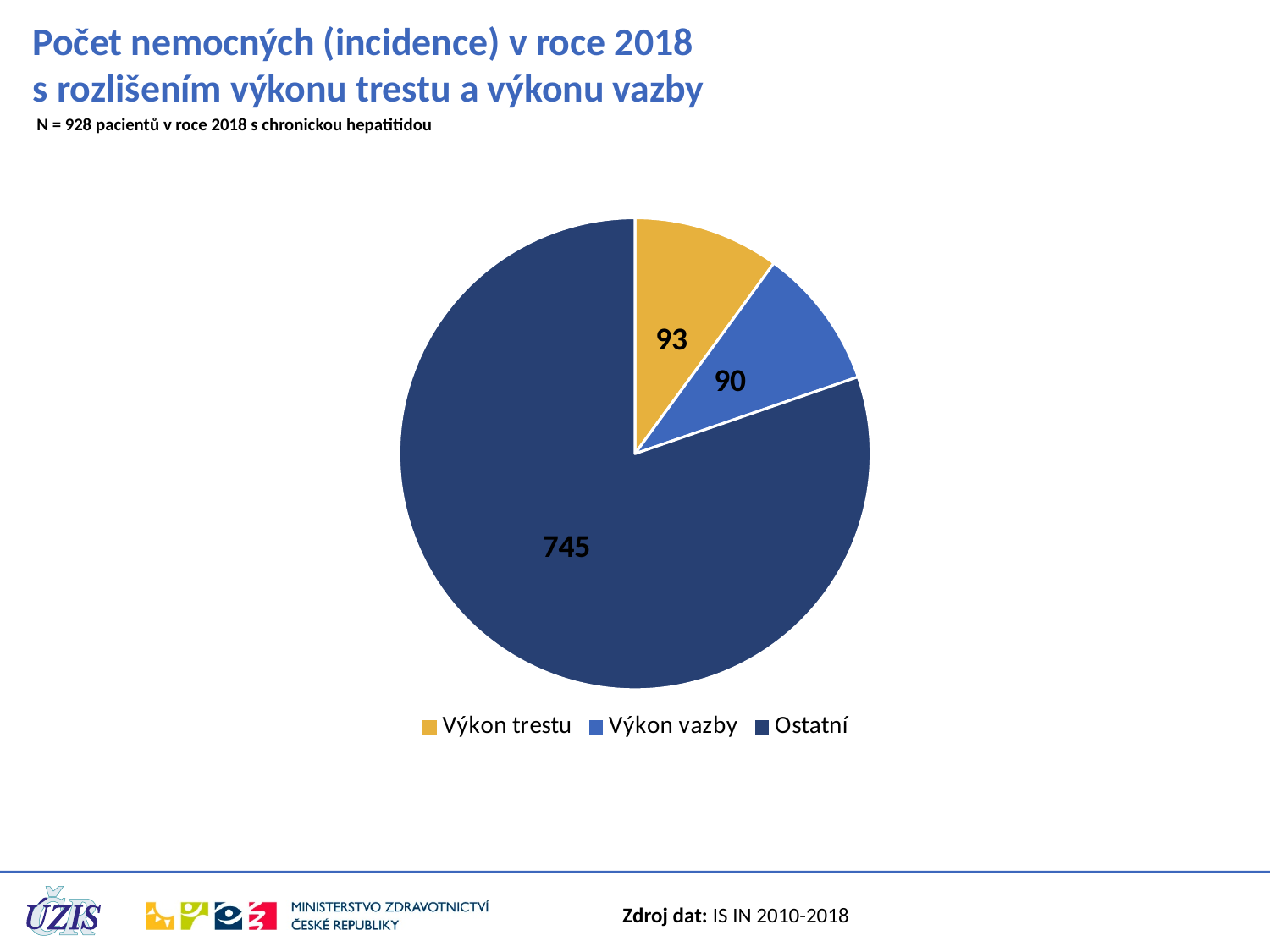

Počet nemocných (incidence) v roce 2018
s rozlišením výkonu trestu a výkonu vazby
N = 928 pacientů v roce 2018 s chronickou hepatitidou

### Chart

| Category | Sloupec1 |
|---|---|
| Výkon trestu | 93.0 |
| Výkon vazby | 90.0 |
| Ostatní | 745.0 |
Zdroj dat: IS IN 2010-2018